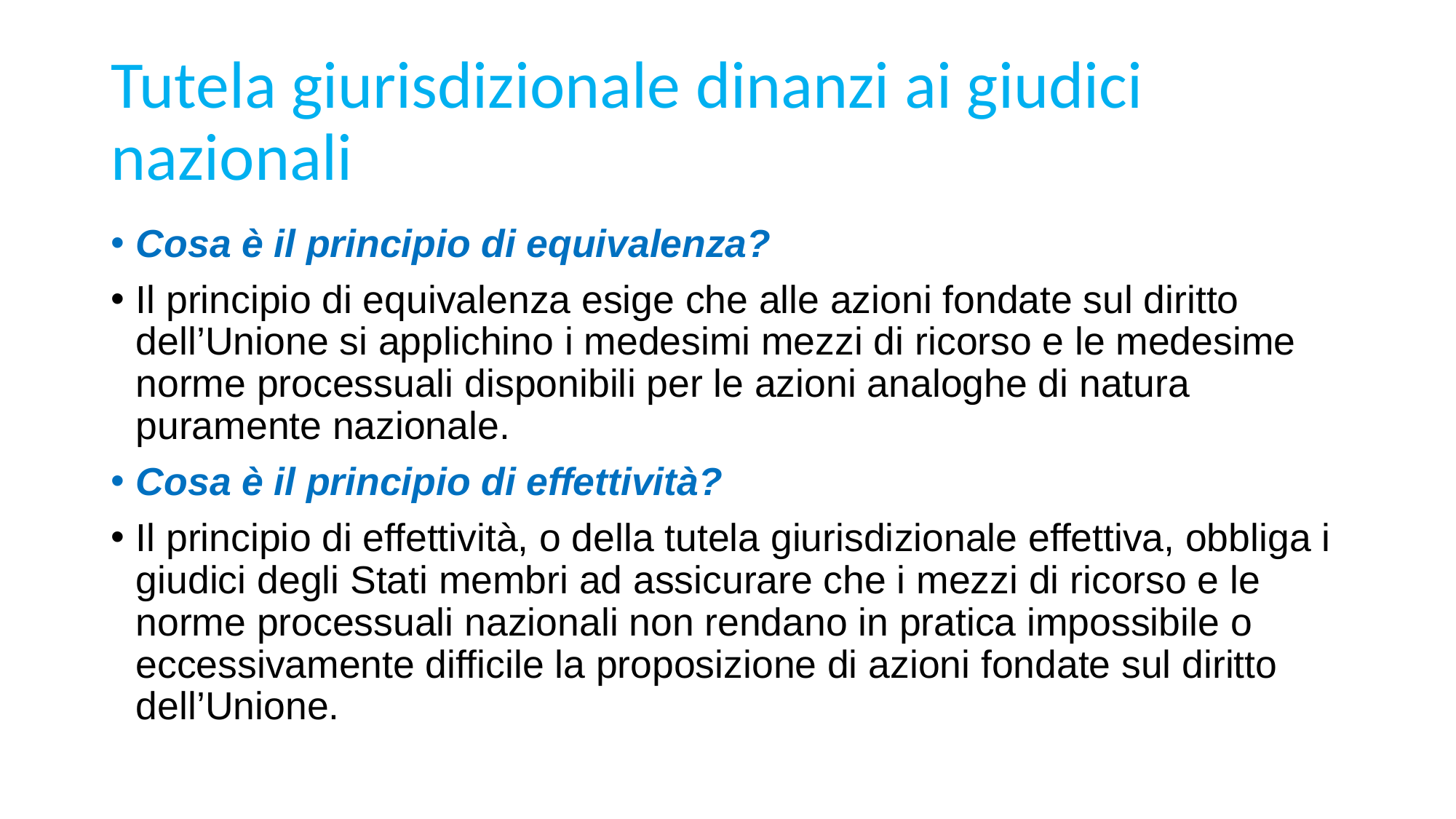

# Tutela giurisdizionale dinanzi ai giudici nazionali
Cosa è il principio di equivalenza?
Il principio di equivalenza esige che alle azioni fondate sul diritto dell’Unione si applichino i medesimi mezzi di ricorso e le medesime norme processuali disponibili per le azioni analoghe di natura puramente nazionale.
Cosa è il principio di effettività?
Il principio di effettività, o della tutela giurisdizionale effettiva, obbliga i giudici degli Stati membri ad assicurare che i mezzi di ricorso e le norme processuali nazionali non rendano in pratica impossibile o eccessivamente difficile la proposizione di azioni fondate sul diritto dell’Unione.